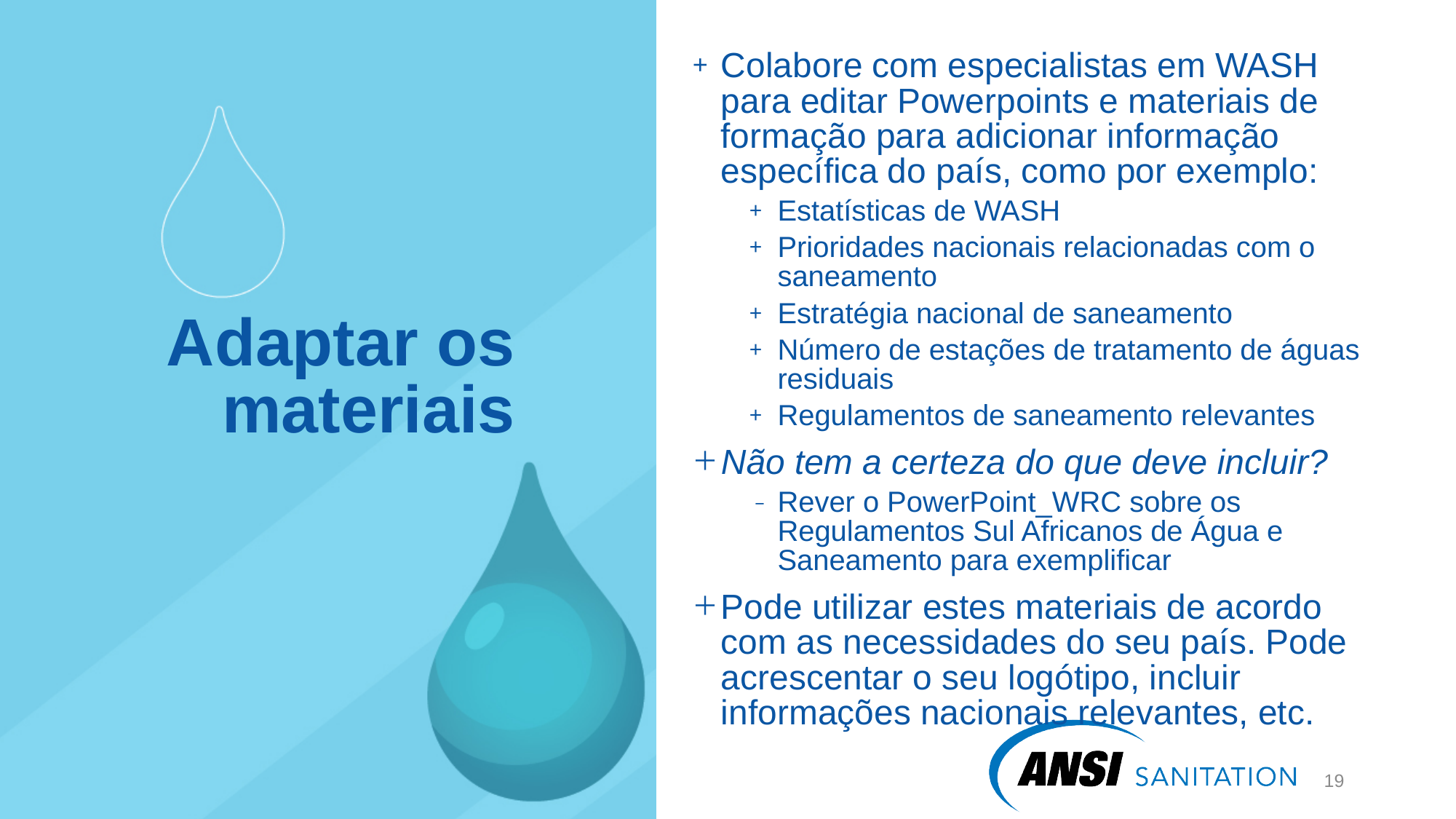

Colabore com especialistas em WASH para editar Powerpoints e materiais de formação para adicionar informação específica do país, como por exemplo:
Estatísticas de WASH
Prioridades nacionais relacionadas com o saneamento
Estratégia nacional de saneamento
Número de estações de tratamento de águas residuais
Regulamentos de saneamento relevantes
Não tem a certeza do que deve incluir?
Rever o PowerPoint_WRC sobre os Regulamentos Sul Africanos de Água e Saneamento para exemplificar
Pode utilizar estes materiais de acordo com as necessidades do seu país. Pode acrescentar o seu logótipo, incluir informações nacionais relevantes, etc.

# Adaptar os materiais
19